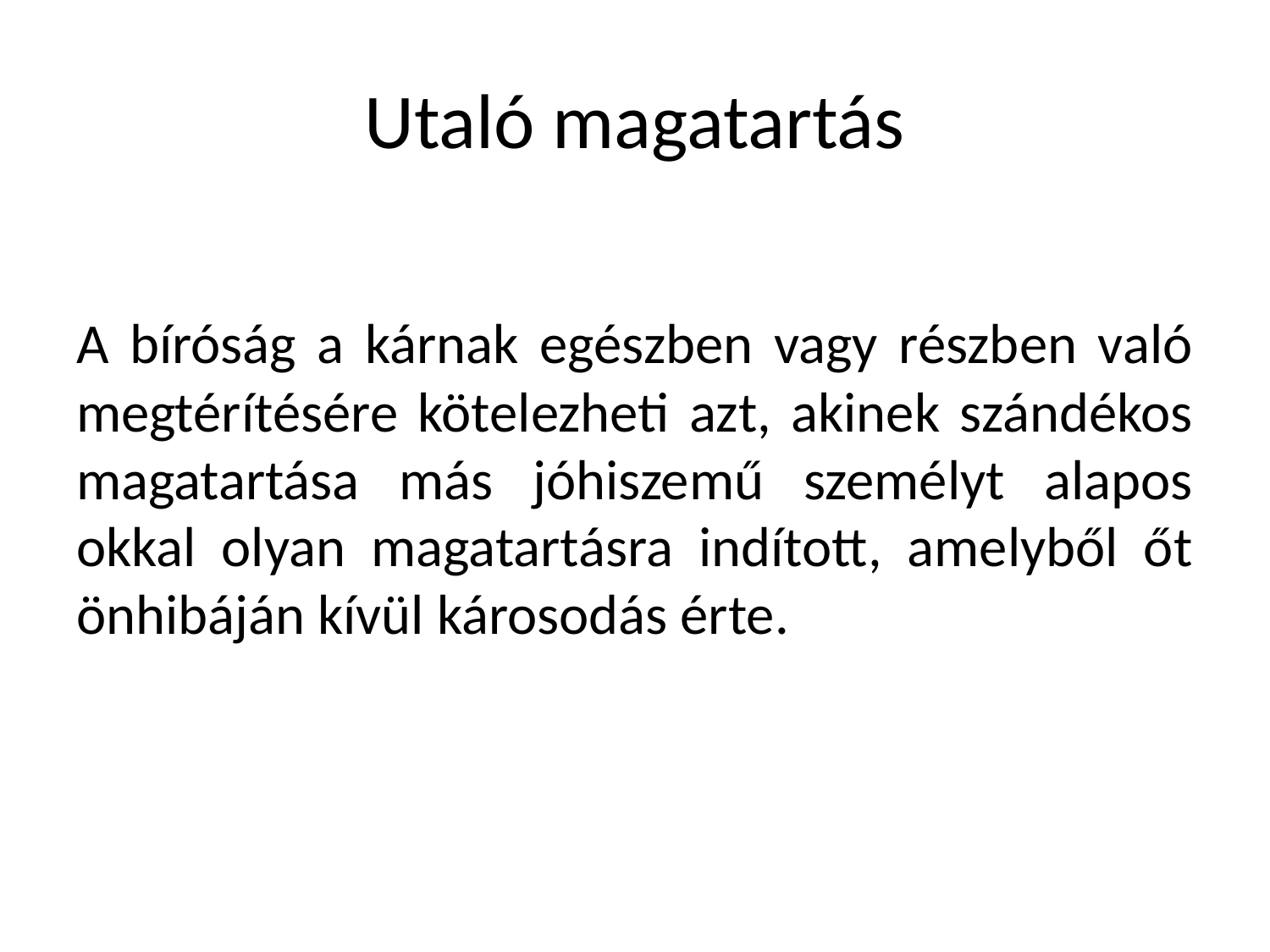

# Utaló magatartás

A bíróság a kárnak egészben vagy részben való megtérítésére kötelezheti azt, akinek szándékos magatartása más jóhiszemű személyt alapos okkal olyan magatartásra indított, amelyből őt önhibáján kívül károsodás érte.